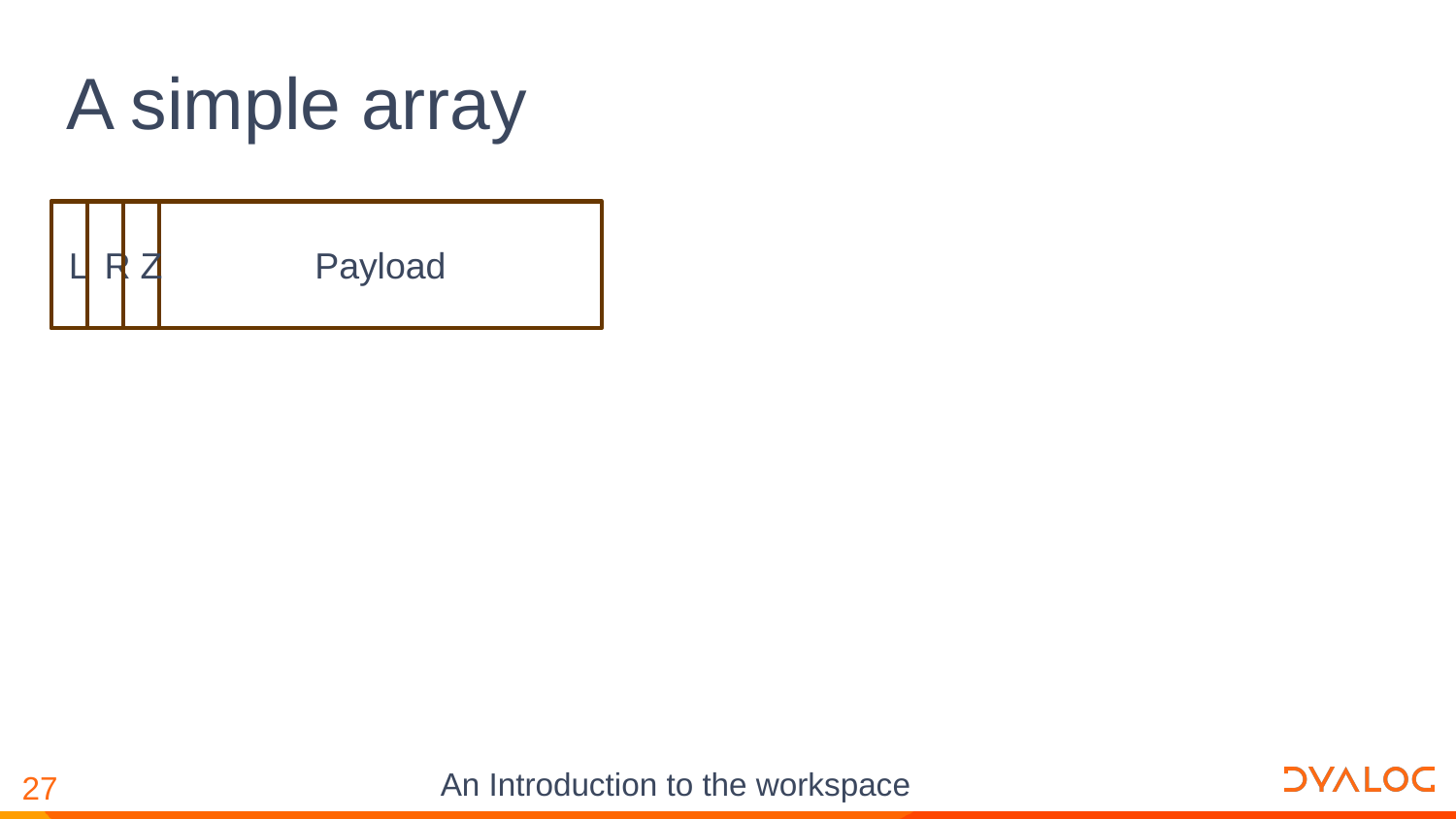

# A simple array

L
R
Z
Payload